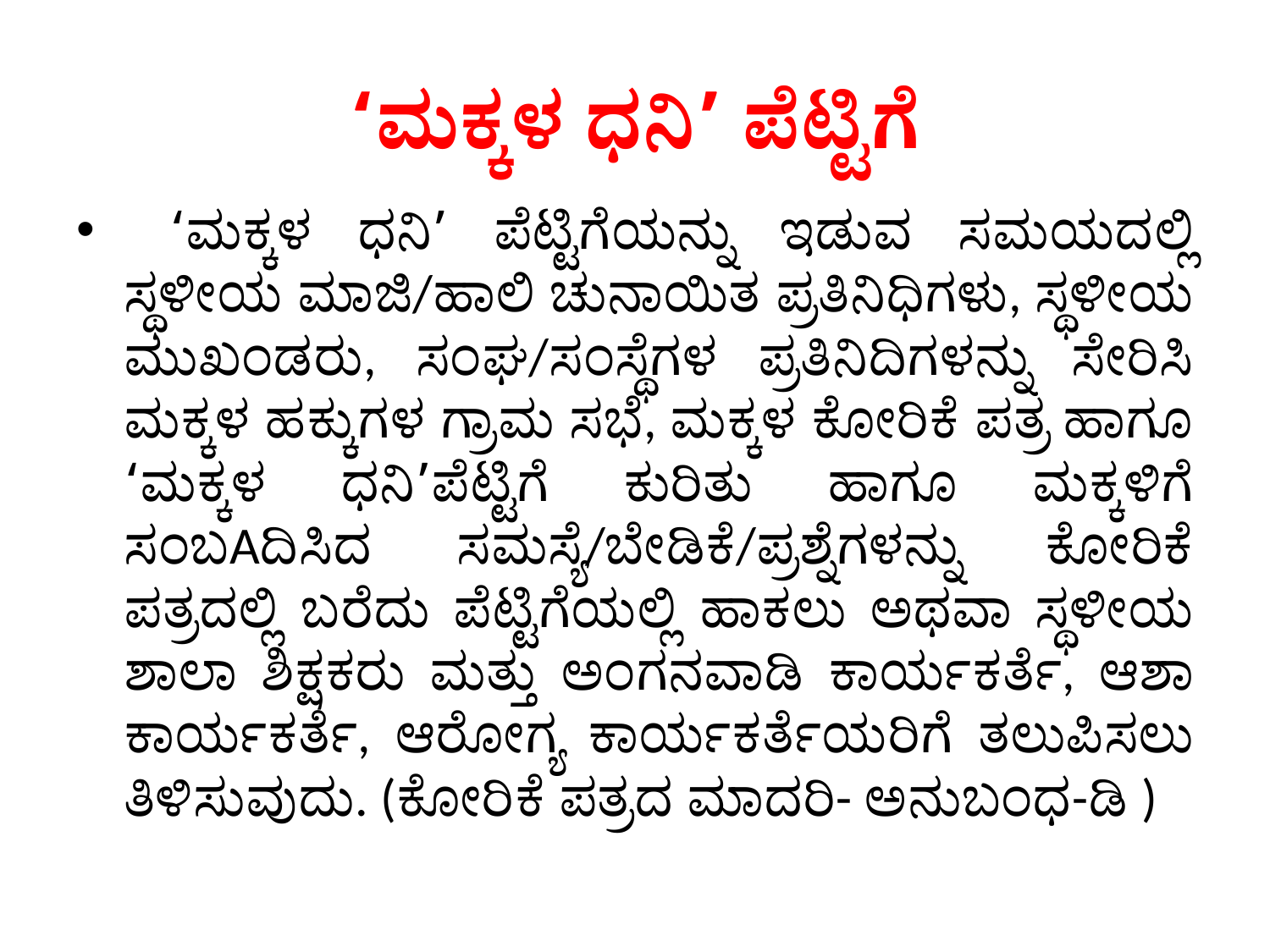

# ‘ಮಕ್ಕಳ ಧನಿ’ ಪೆಟ್ಟಿಗೆ
 ‘ಮಕ್ಕಳ ಧನಿ’ ಪೆಟ್ಟಿಗೆಯನ್ನು ಇಡುವ ಸಮಯದಲ್ಲಿ ಸ್ಥಳೀಯ ಮಾಜಿ/ಹಾಲಿ ಚುನಾಯಿತ ಪ್ರತಿನಿಧಿಗಳು, ಸ್ಥಳೀಯ ಮುಖಂಡರು, ಸಂಘ/ಸಂಸ್ಥೆಗಳ ಪ್ರತಿನಿದಿಗಳನ್ನು ಸೇರಿಸಿ ಮಕ್ಕಳ ಹಕ್ಕುಗಳ ಗ್ರಾಮ ಸಭೆ, ಮಕ್ಕಳ ಕೋರಿಕೆ ಪತ್ರ ಹಾಗೂ ‘ಮಕ್ಕಳ ಧನಿ’ಪೆಟ್ಟಿಗೆ ಕುರಿತು ಹಾಗೂ ಮಕ್ಕಳಿಗೆ ಸಂಬAದಿಸಿದ ಸಮಸ್ಯೆ/ಬೇಡಿಕೆ/ಪ್ರಶ್ನೆಗಳನ್ನು ಕೋರಿಕೆ ಪತ್ರದಲ್ಲಿ ಬರೆದು ಪೆಟ್ಟಿಗೆಯಲ್ಲಿ ಹಾಕಲು ಅಥವಾ ಸ್ಥಳೀಯ ಶಾಲಾ ಶಿಕ್ಷಕರು ಮತ್ತು ಅಂಗನವಾಡಿ ಕಾರ್ಯಕರ್ತೆ, ಆಶಾ ಕಾರ್ಯಕರ್ತೆ, ಆರೋಗ್ಯ ಕಾರ್ಯಕರ್ತೆಯರಿಗೆ ತಲುಪಿಸಲು ತಿಳಿಸುವುದು. (ಕೋರಿಕೆ ಪತ್ರದ ಮಾದರಿ- ಅನುಬಂಧ-ಡಿ )